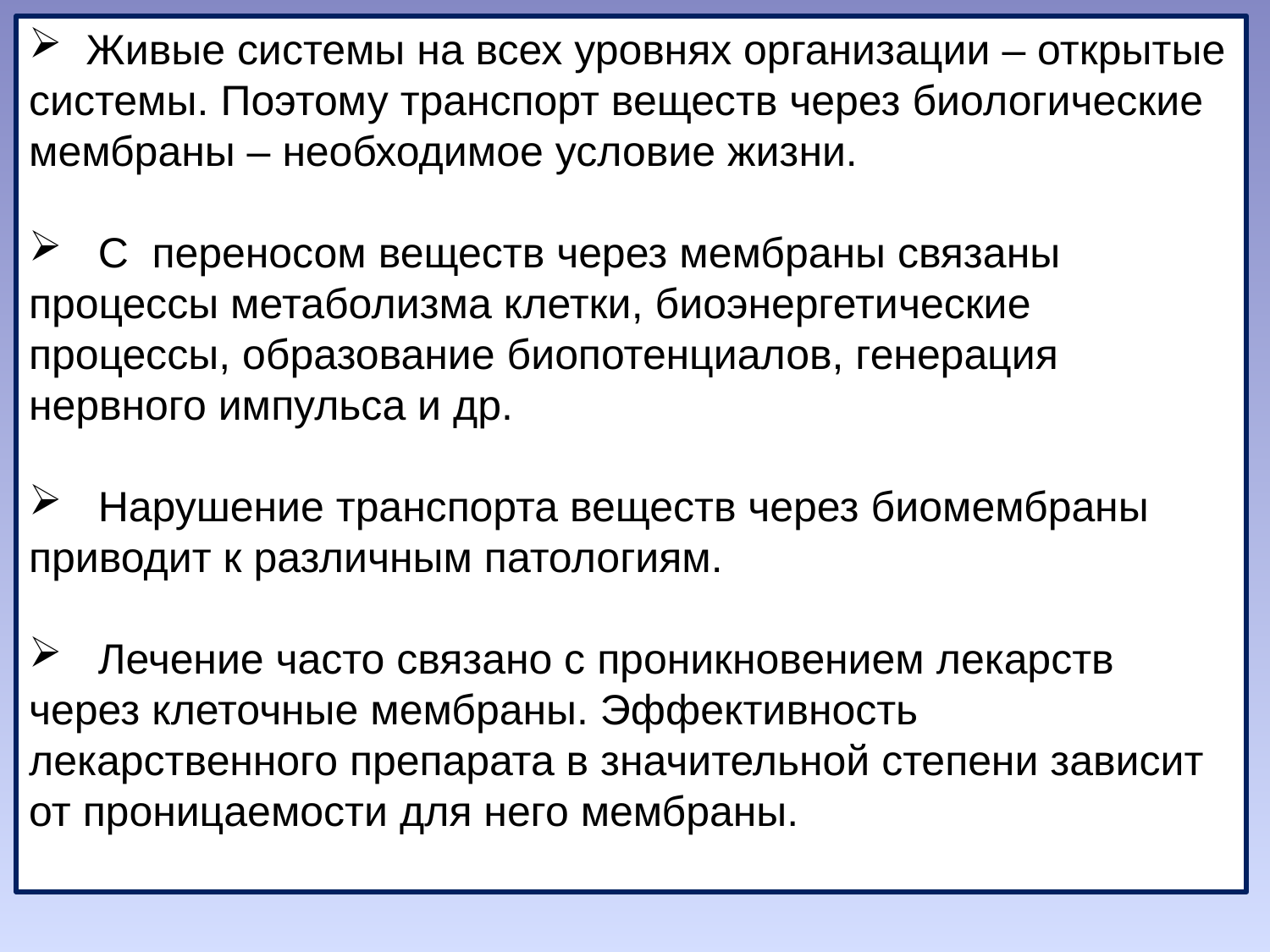

Живые системы на всех уровнях организации – открытые системы. Поэтому транспорт веществ через биологические мембраны – необходимое условие жизни.

   С  переносом веществ через мембраны связаны процессы метаболизма клетки, биоэнергетические процессы, образование биопотенциалов, генерация нервного импульса и др.

   Нарушение транспорта веществ через биомембраны приводит к различным патологиям.

   Лечение часто связано с проникновением лекарств  через клеточные мембраны. Эффективность лекарственного препарата в значительной степени зависит от проницаемости для него мембраны.